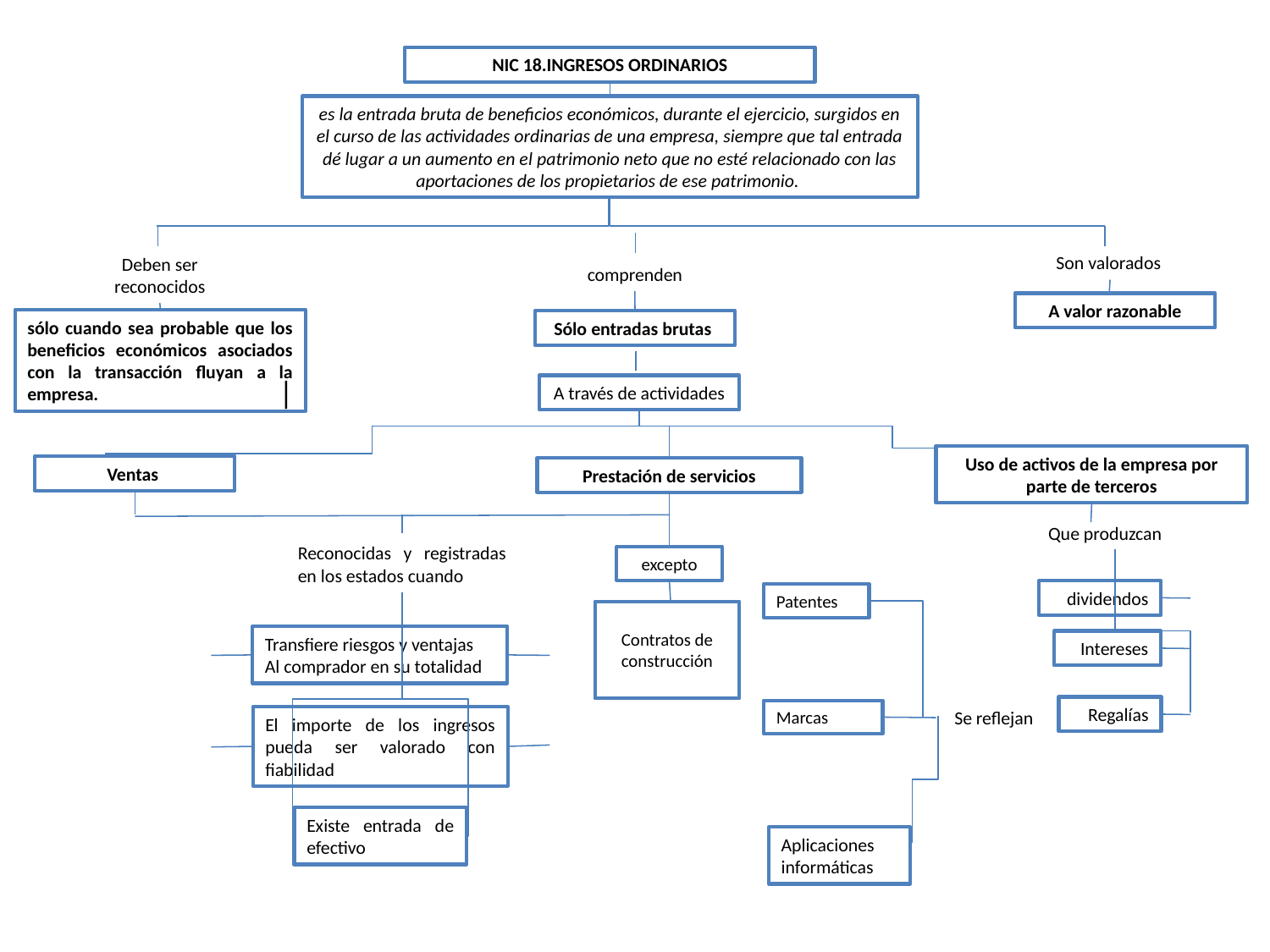

NIC 18.INGRESOS ORDINARIOS
es la entrada bruta de beneficios económicos, durante el ejercicio, surgidos en el curso de las actividades ordinarias de una empresa, siempre que tal entrada dé lugar a un aumento en el patrimonio neto que no esté relacionado con las aportaciones de los propietarios de ese patrimonio.
Son valorados
Deben ser reconocidos
comprenden
A valor razonable
sólo cuando sea probable que los beneficios económicos asociados con la transacción fluyan a la empresa.
Sólo entradas brutas
|
A través de actividades
Uso de activos de la empresa por parte de terceros
Ventas
Prestación de servicios
Que produzcan
Reconocidas y registradas en los estados cuando
excepto
dividendos
Patentes

Contratos de construcción

Transfiere riesgos y ventajas
Al comprador en su totalidad
Intereses
Regalías
Marcas
Se reflejan
El importe de los ingresos pueda ser valorado con fiabilidad
Existe entrada de efectivo
Aplicaciones informáticas